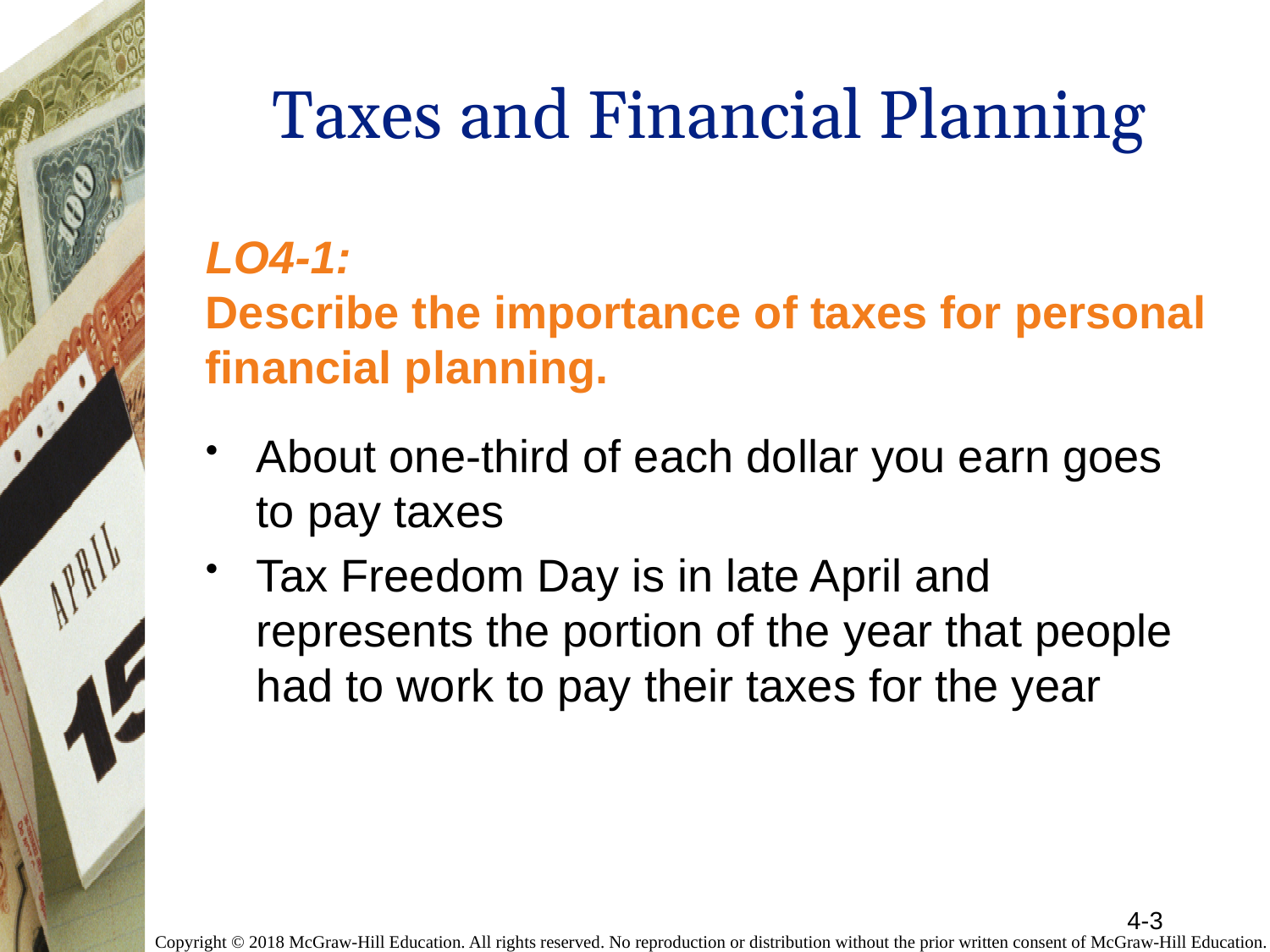

# Taxes and Financial Planning
LO4-1:
Describe the importance of taxes for personal financial planning.

About one-third of each dollar you earn goes to pay taxes
Tax Freedom Day is in late April and represents the portion of the year that people had to work to pay their taxes for the year
4-3